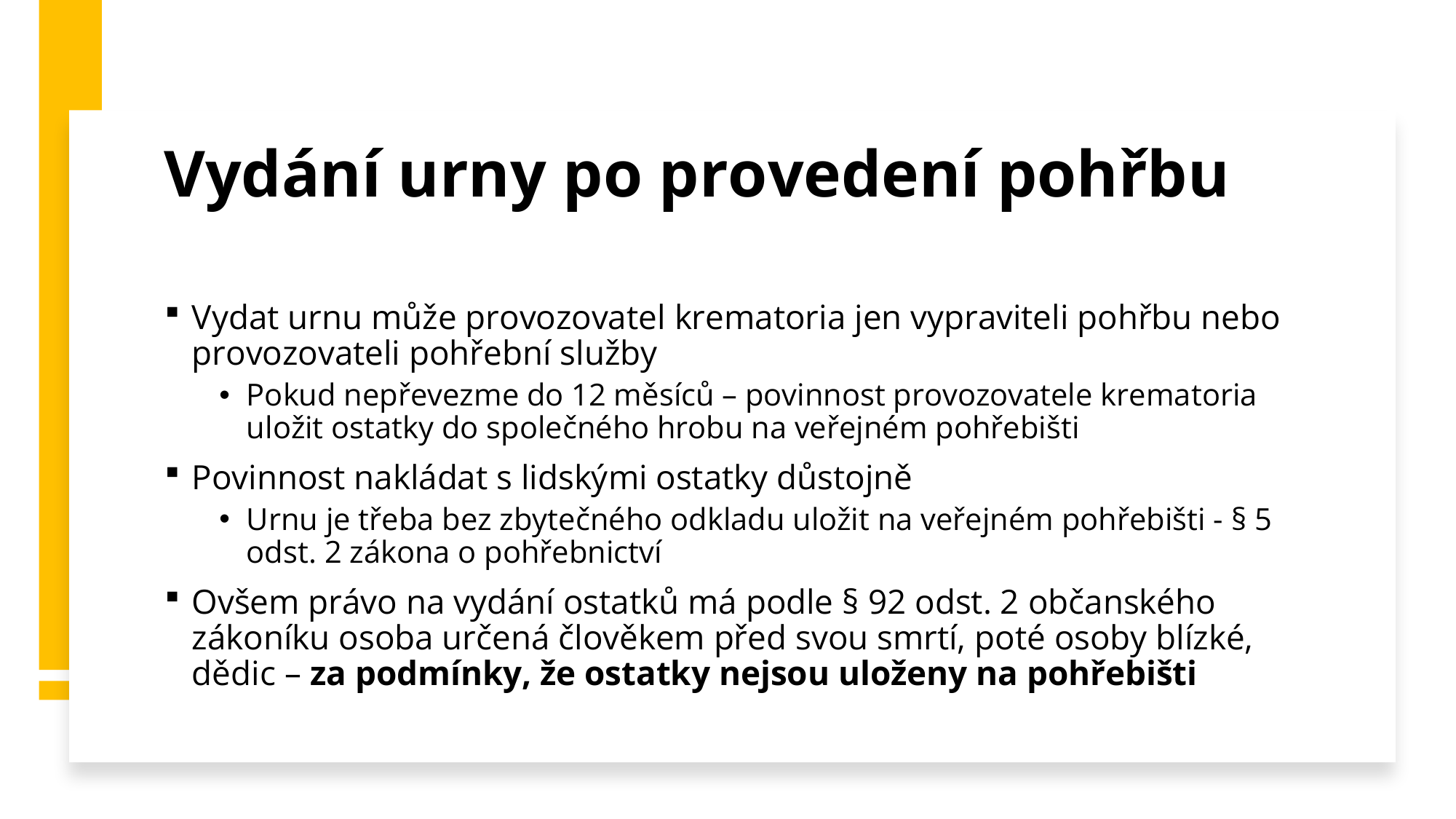

# Vydání urny po provedení pohřbu

Vydat urnu může provozovatel krematoria jen vypraviteli pohřbu nebo provozovateli pohřební služby
Pokud nepřevezme do 12 měsíců – povinnost provozovatele krematoria uložit ostatky do společného hrobu na veřejném pohřebišti
Povinnost nakládat s lidskými ostatky důstojně
Urnu je třeba bez zbytečného odkladu uložit na veřejném pohřebišti - § 5 odst. 2 zákona o pohřebnictví
Ovšem právo na vydání ostatků má podle § 92 odst. 2 občanského zákoníku osoba určená člověkem před svou smrtí, poté osoby blízké, dědic – za podmínky, že ostatky nejsou uloženy na pohřebišti